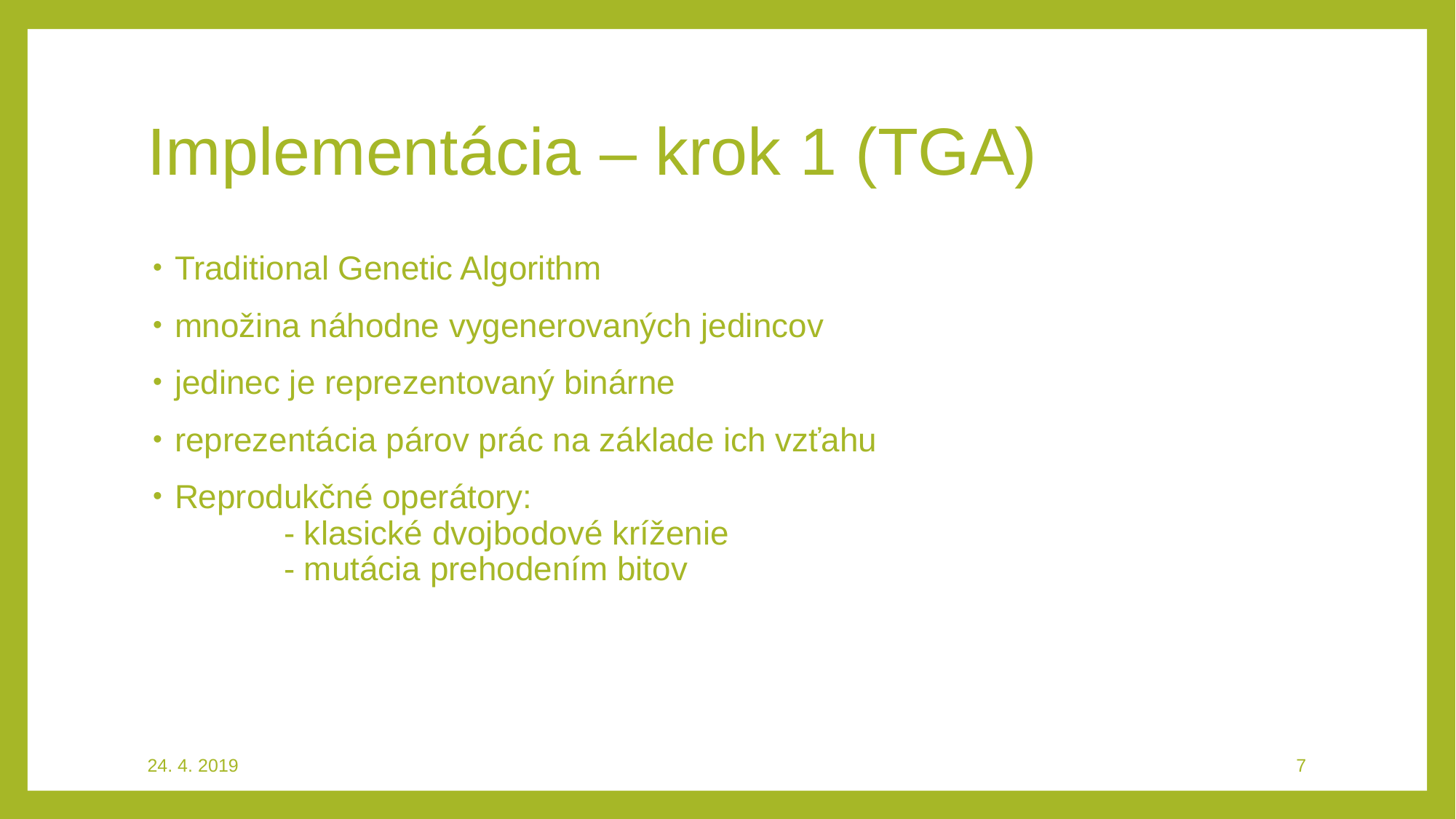

# Implementácia – krok 1 (TGA)
Traditional Genetic Algorithm
množina náhodne vygenerovaných jedincov
jedinec je reprezentovaný binárne
reprezentácia párov prác na základe ich vzťahu
Reprodukčné operátory:
	- klasické dvojbodové kríženie
	- mutácia prehodením bitov
24. 4. 2019
7